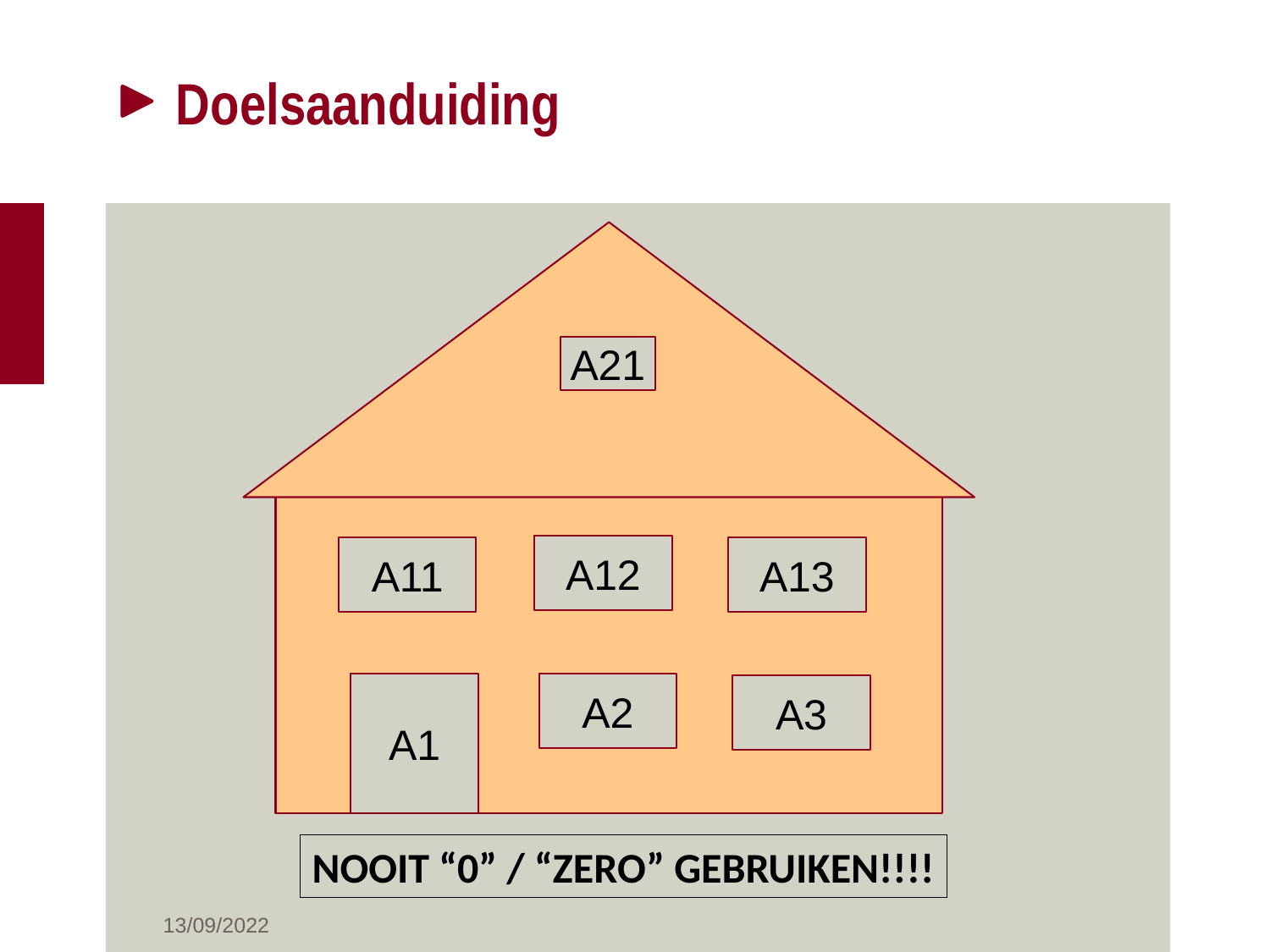

# Doelsaanduiding

A21

A12
A11
A13
A1
A2
A3
NOOIT “0” / “ZERO” GEBRUIKEN!!!!
13/09/2022